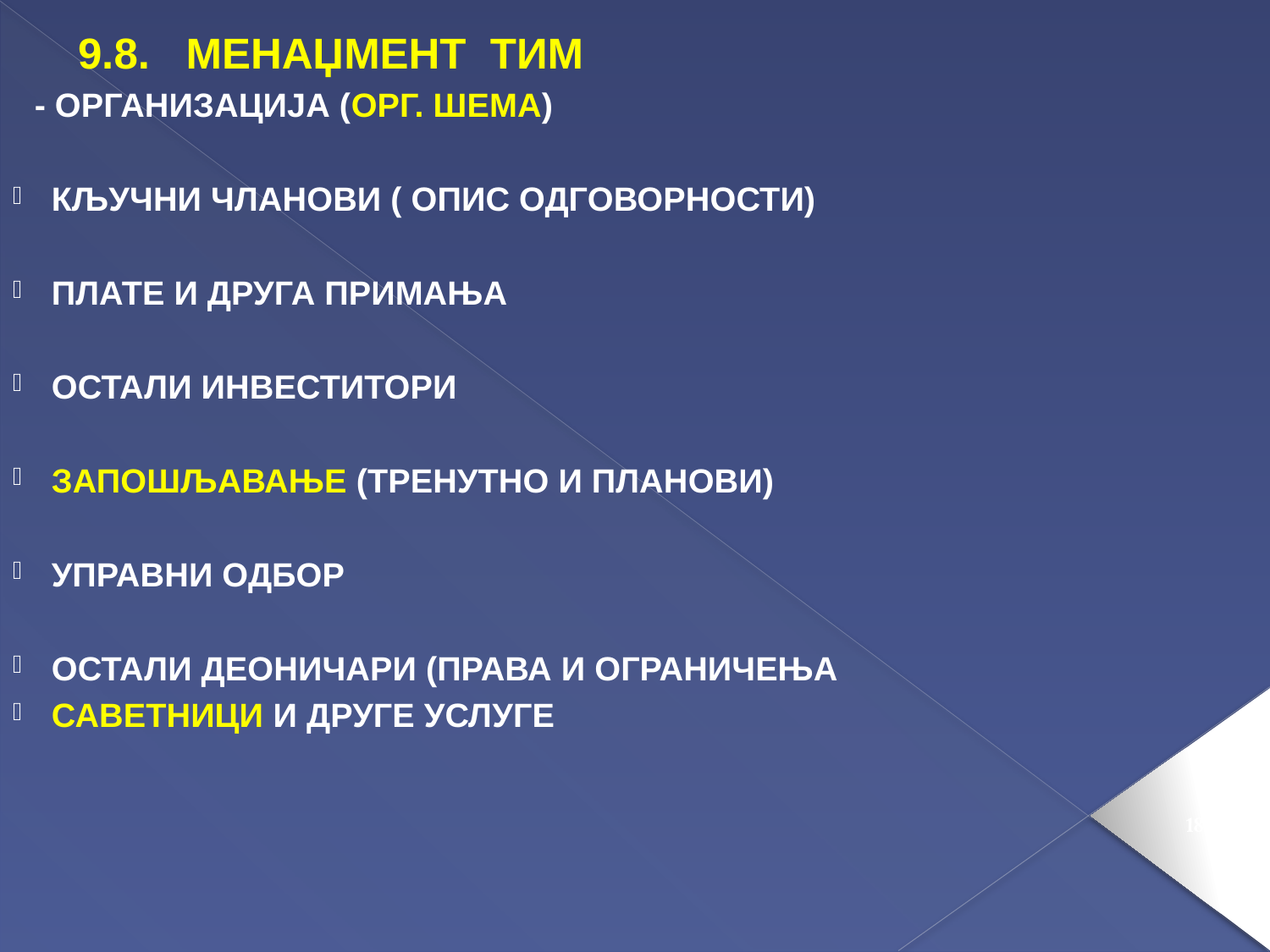

9.8.   МЕНАЏМЕНТ  ТИМ
- ОРГАНИЗАЦИЈА (ОРГ. ШЕМА)

КЉУЧНИ ЧЛАНОВИ ( ОПИС ОДГОВОРНОСТИ)

ПЛАТЕ И ДРУГА ПРИМАЊА

ОСТАЛИ ИНВЕСТИТОРИ

ЗАПОШЉАВАЊЕ (ТРЕНУТНО И ПЛАНОВИ)

УПРАВНИ ОДБОР

ОСТАЛИ ДЕОНИЧАРИ (ПРАВА И ОГРАНИЧЕЊА
САВЕТНИЦИ И ДРУГЕ УСЛУГЕ

180